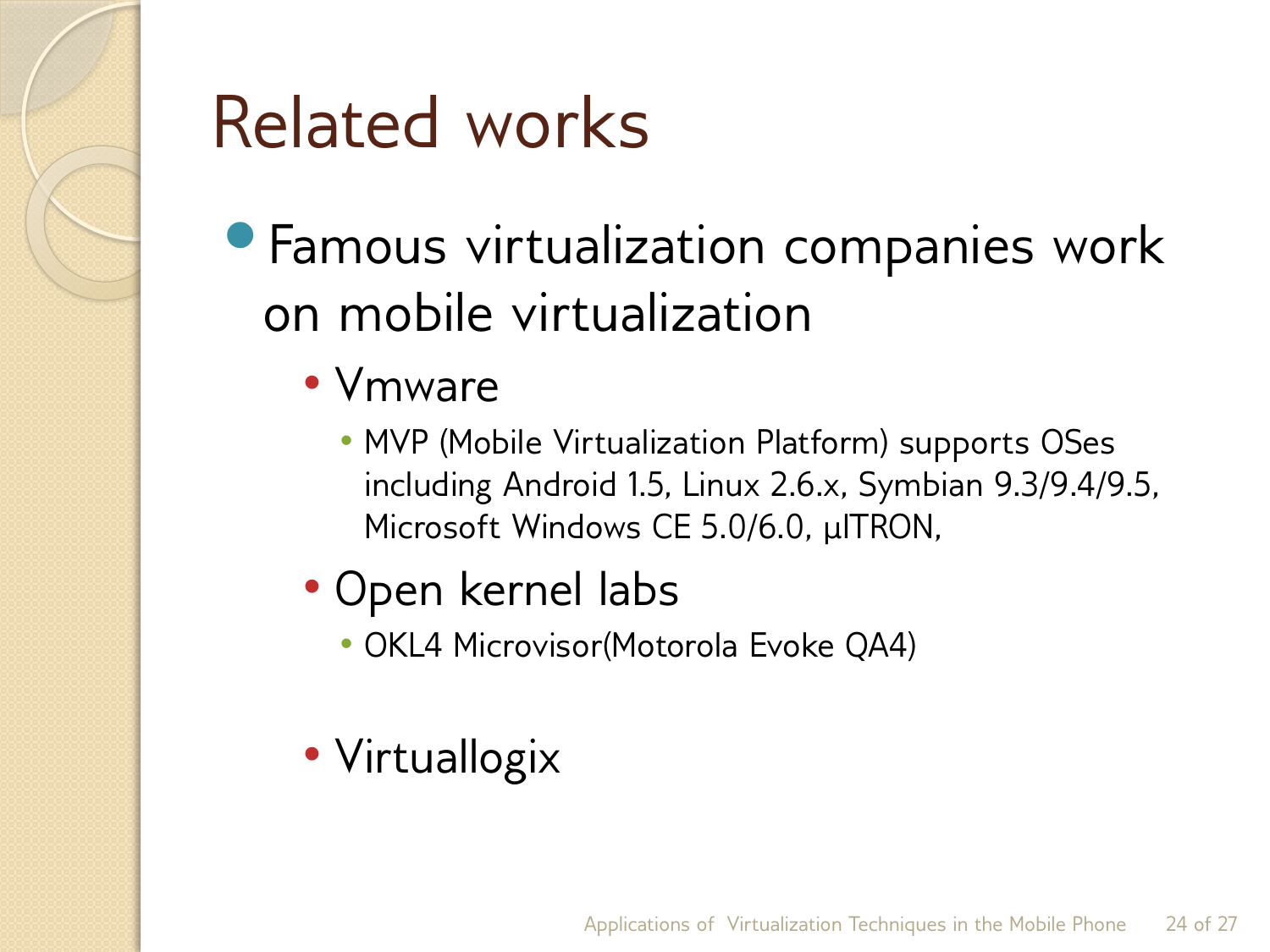

# Related works
Famous virtualization companies work on mobile virtualization
Vmware
MVP (Mobile Virtualization Platform) supports OSes including Android 1.5, Linux 2.6.x, Symbian 9.3/9.4/9.5, Microsoft Windows CE 5.0/6.0, µITRON,
Open kernel labs
OKL4 Microvisor(Motorola Evoke QA4)

Virtuallogix

Applications of  Virtualization Techniques in the Mobile Phone